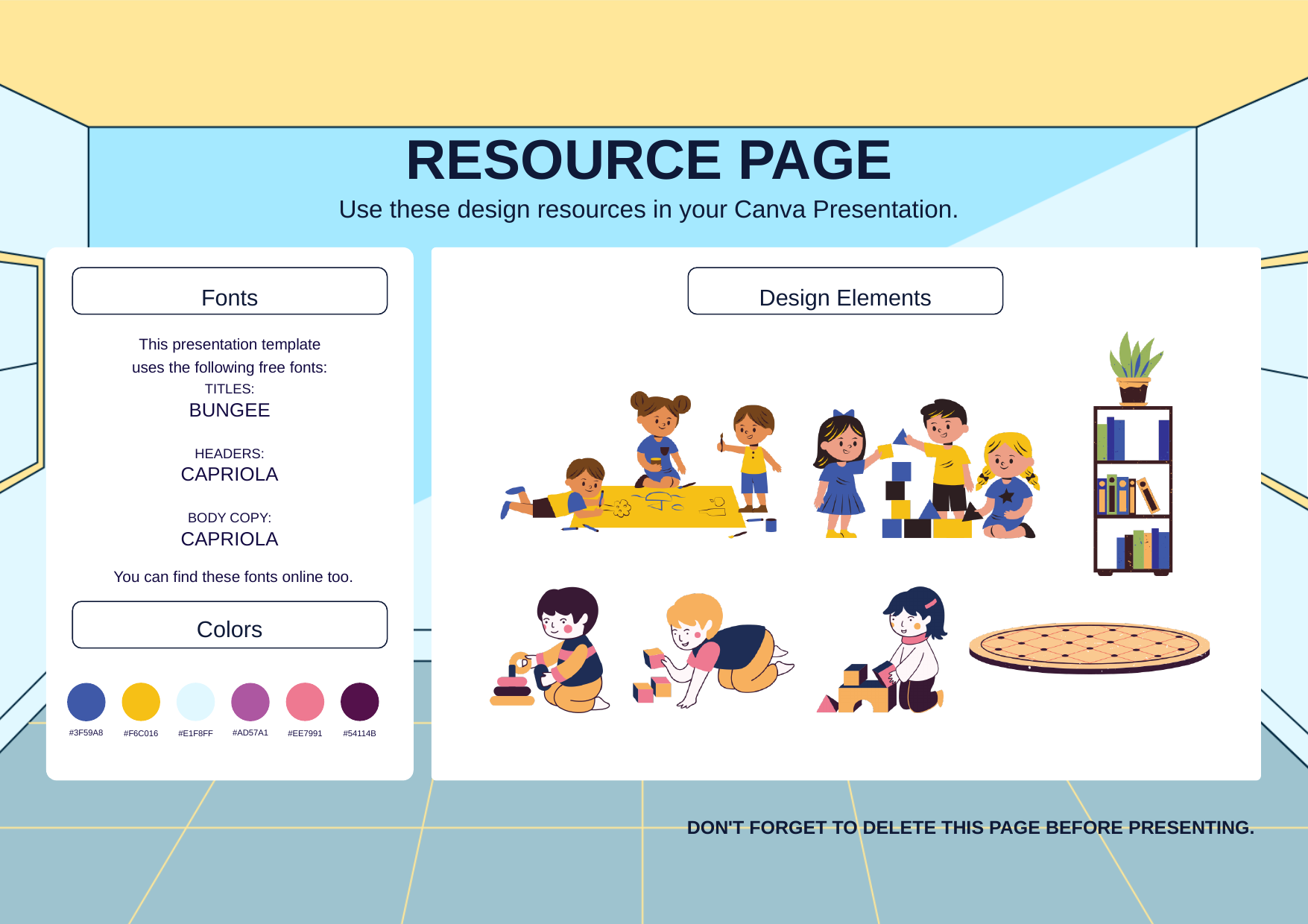

RESOURCE PAGE
Use these design resources in your Canva Presentation.

Fonts
Design Elements
This presentation template
uses the following free fonts:

TITLES:
BUNGEE

HEADERS:
CAPRIOLA

BODY COPY:
CAPRIOLA

You can find these fonts online too.

Colors

#F6C016

#E1F8FF

#EE7991

#54114B

#3F59A8

#AD57A1
DON'T FORGET TO DELETE THIS PAGE BEFORE PRESENTING.